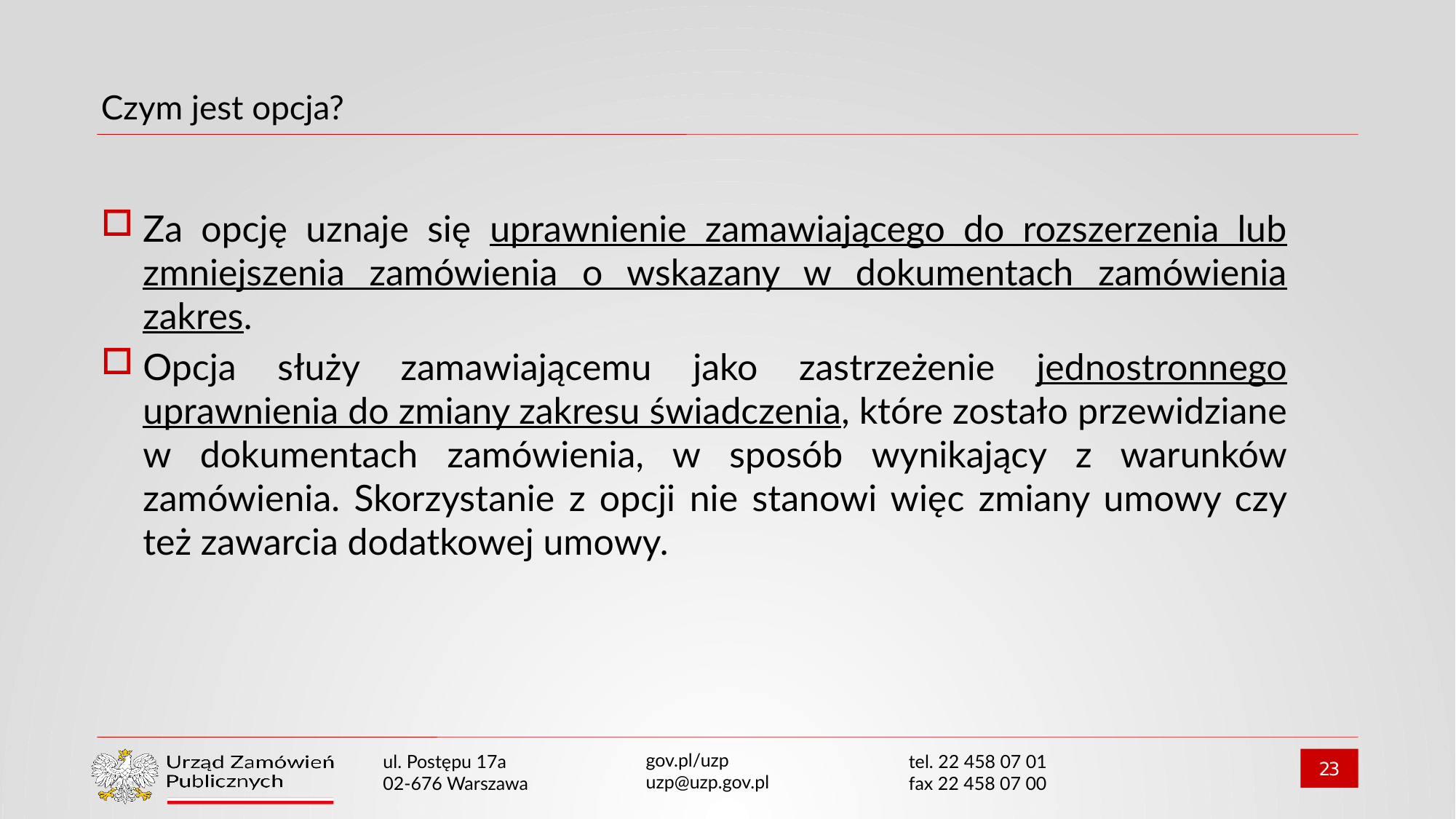

# Czym jest opcja?
Za opcję uznaje się uprawnienie zamawiającego do rozszerzenia lub zmniejszenia zamówienia o wskazany w dokumentach zamówienia zakres.
Opcja służy zamawiającemu jako zastrzeżenie jednostronnego uprawnienia do zmiany zakresu świadczenia, które zostało przewidziane w dokumentach zamówienia, w sposób wynikający z warunków zamówienia. Skorzystanie z opcji nie stanowi więc zmiany umowy czy też zawarcia dodatkowej umowy.